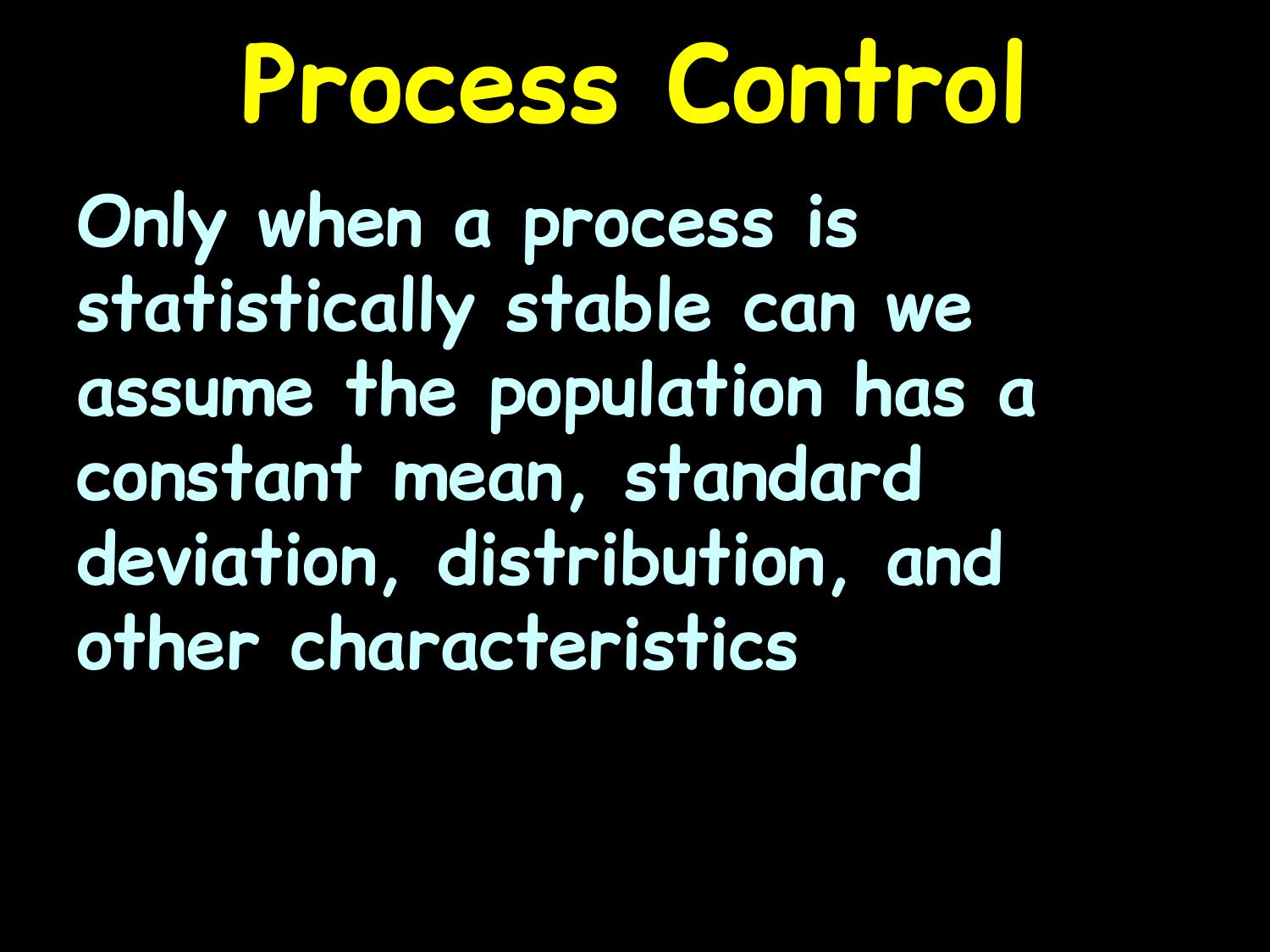

# Process Control
Only when a process is statistically stable can we assume the population has a constant mean, standard deviation, distribution, and other characteristics